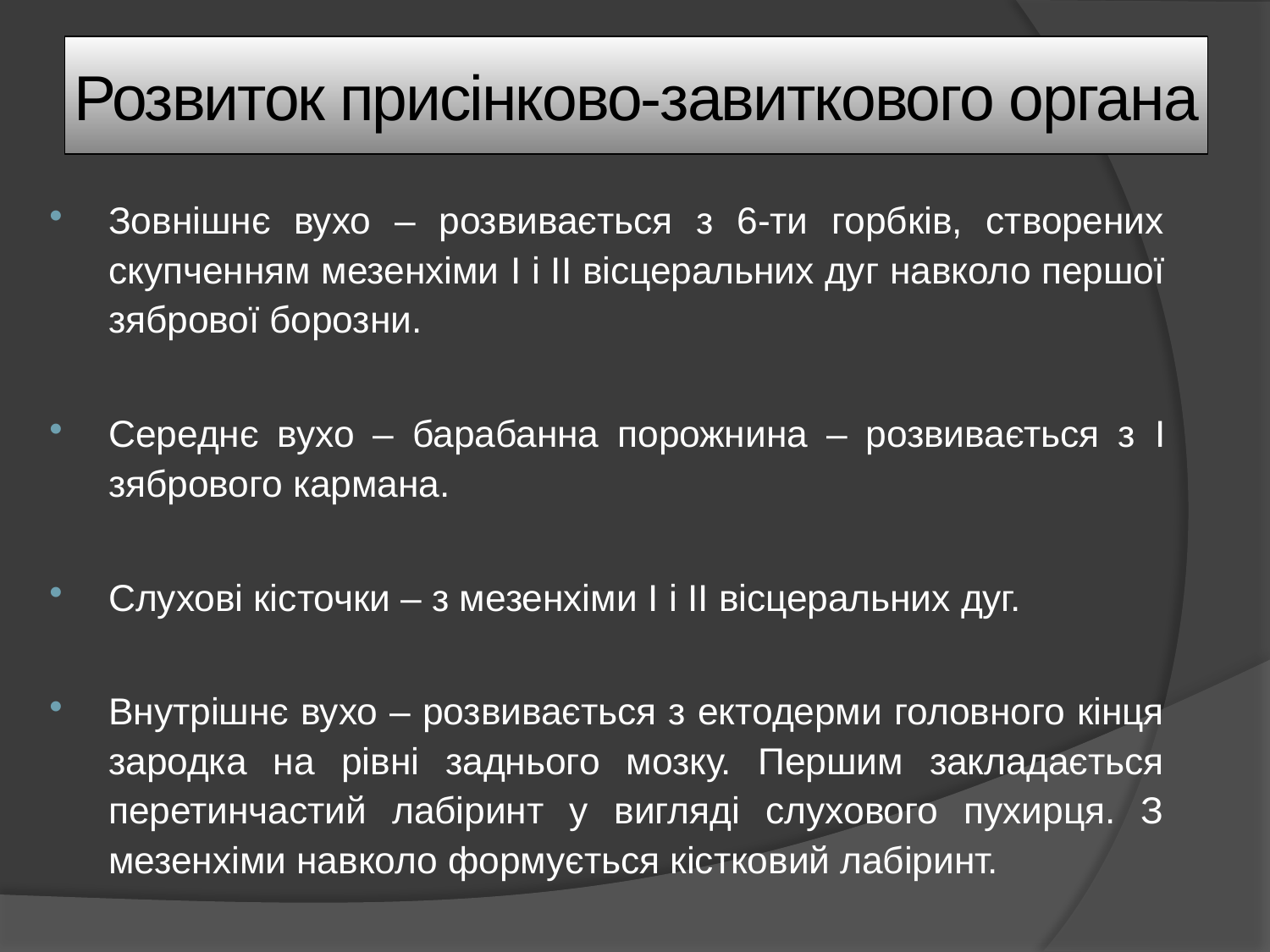

Розвиток присінково-завиткового органа
Зовнішнє вухо – розвивається з 6-ти горбків, створених скупченням мезенхіми I і II вісцеральних дуг навколо першої зябрової борозни.

Середнє вухо – барабанна порожнина – розвивається з I зябрового кармана.

Слухові кісточки – з мезенхіми I і II вісцеральних дуг.

Внутрішнє вухо – розвивається з ектодерми головного кінця зародка на рівні заднього мозку. Першим закладається перетинчастий лабіринт у вигляді слухового пухирця. З мезенхіми навколо формується кістковий лабіринт.